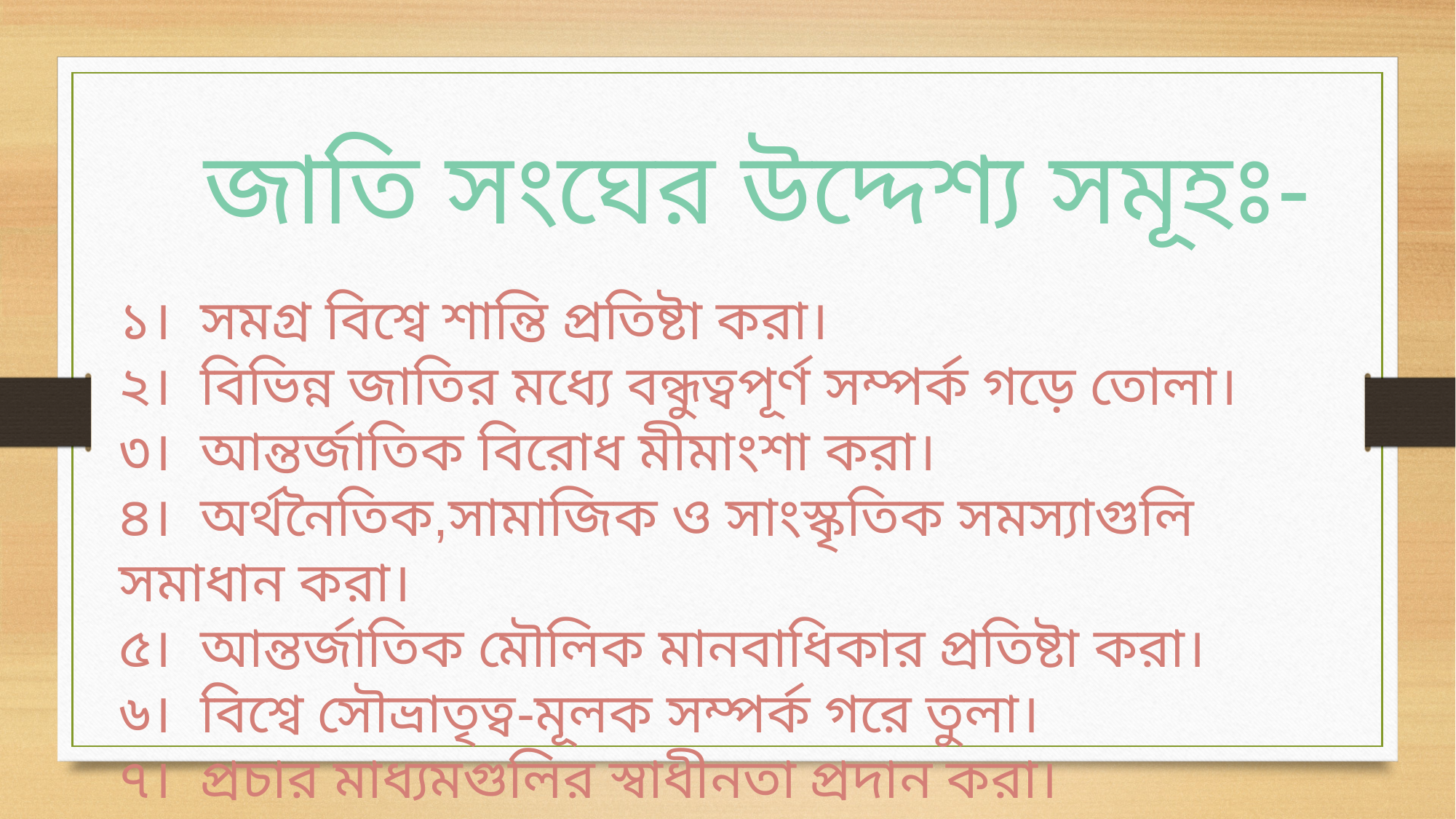

জাতি সংঘের উদ্দেশ্য সমূহঃ-
১।  সমগ্র বিশ্বে শান্তি প্রতিষ্টা করা।
২।  বিভিন্ন জাতির মধ্যে বন্ধুত্বপূর্ণ সম্পর্ক গড়ে তোলা।
৩।  আন্তর্জাতিক বিরোধ মীমাংশা করা।
৪।  অর্থনৈতিক,সামাজিক ও সাংস্কৃতিক সমস্যাগুলি সমাধান করা।
৫।  আন্তর্জাতিক মৌলিক মানবাধিকার প্রতিষ্টা করা।
৬।  বিশ্বে সৌভ্রাতৃত্ব-মূলক সম্পর্ক গরে তুলা।
৭।  প্রচার মাধ্যমগুলির স্বাধীনতা প্রদান করা।